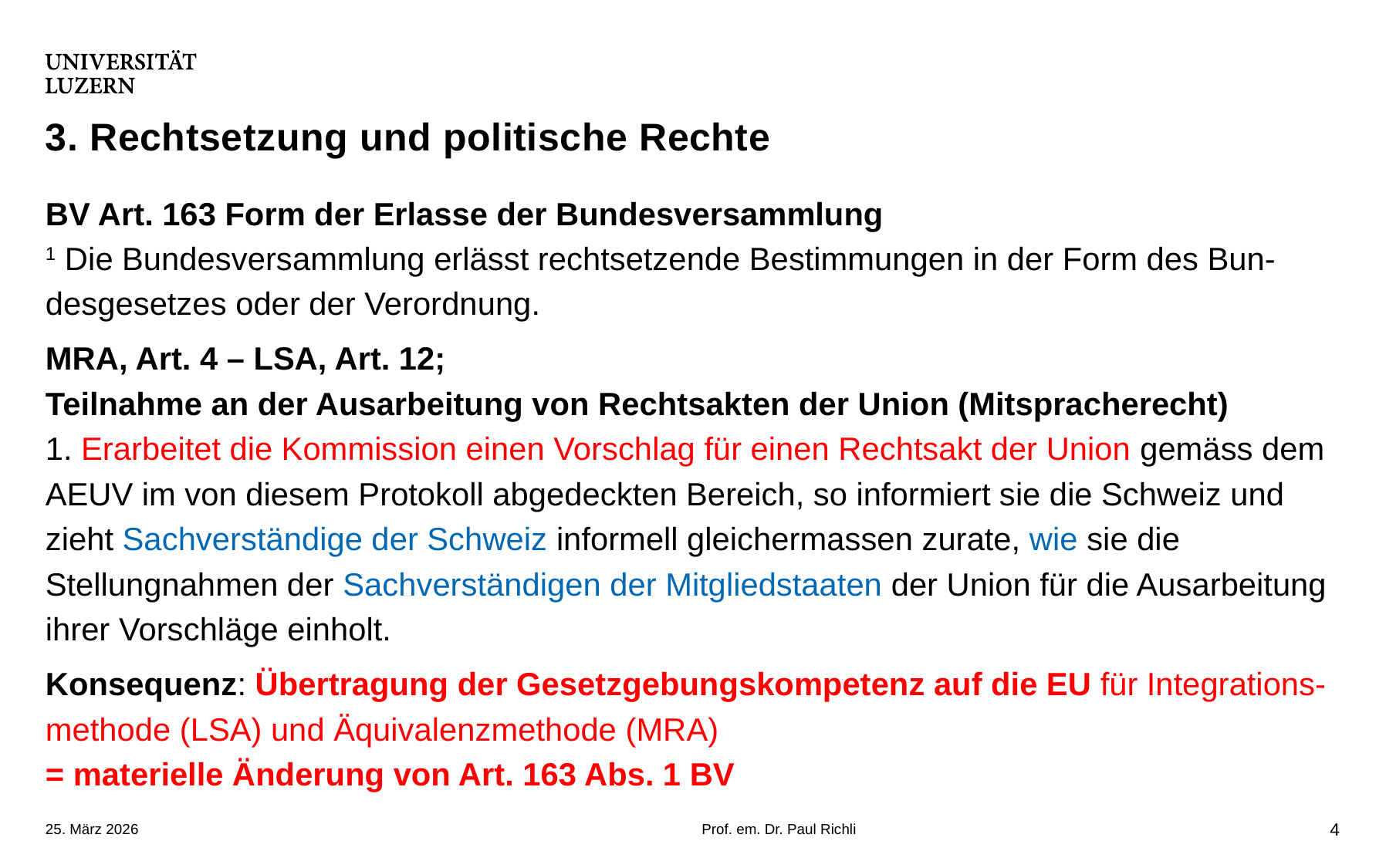

# 3. Rechtsetzung und politische Rechte
BV Art. 163 Form der Erlasse der Bundesversammlung
1 Die Bundesversammlung erlässt rechtsetzende Bestimmungen in der Form des Bun-
desgesetzes oder der Verordnung.
MRA, Art. 4 – LSA, Art. 12;
Teilnahme an der Ausarbeitung von Rechtsakten der Union (Mitspracherecht)
1. Erarbeitet die Kommission einen Vorschlag für einen Rechtsakt der Union gemäss dem AEUV im von diesem Protokoll abgedeckten Bereich, so informiert sie die Schweiz und zieht Sachverständige der Schweiz informell gleichermassen zurate, wie sie die Stellungnahmen der Sachverständigen der Mitgliedstaaten der Union für die Ausarbeitung ihrer Vorschläge einholt.
Konsequenz: Übertragung der Gesetzgebungskompetenz auf die EU für Integrations-methode (LSA) und Äquivalenzmethode (MRA)
= materielle Änderung von Art. 163 Abs. 1 BV

25. März 2026
Prof. em. Dr. Paul Richli
4